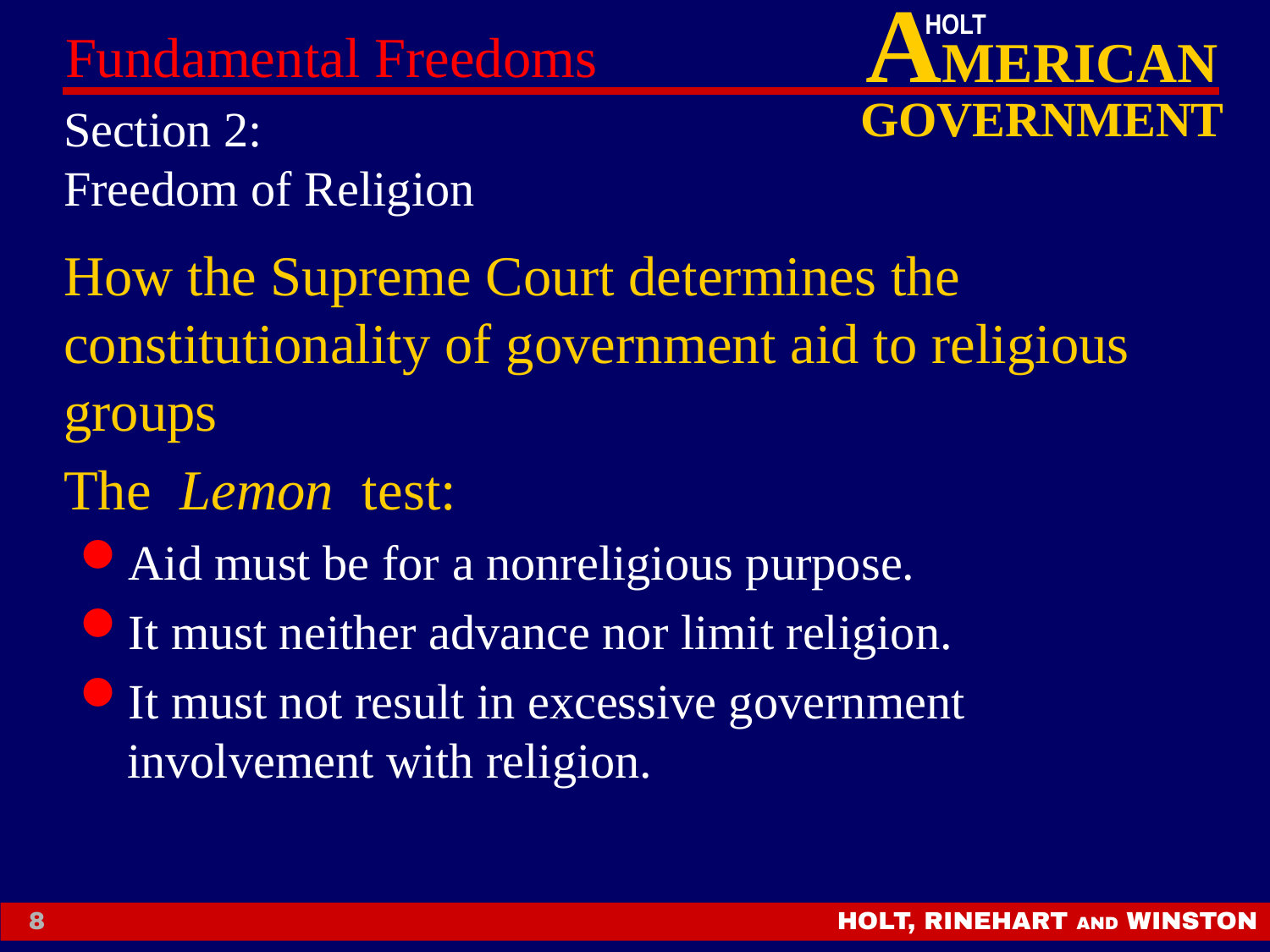

# Section 2: Freedom of Religion
How the Supreme Court determines the constitutionality of government aid to religious groups
The  Lemon  test:
Aid must be for a nonreligious purpose.
It must neither advance nor limit religion.
It must not result in excessive government involvement with religion.
8